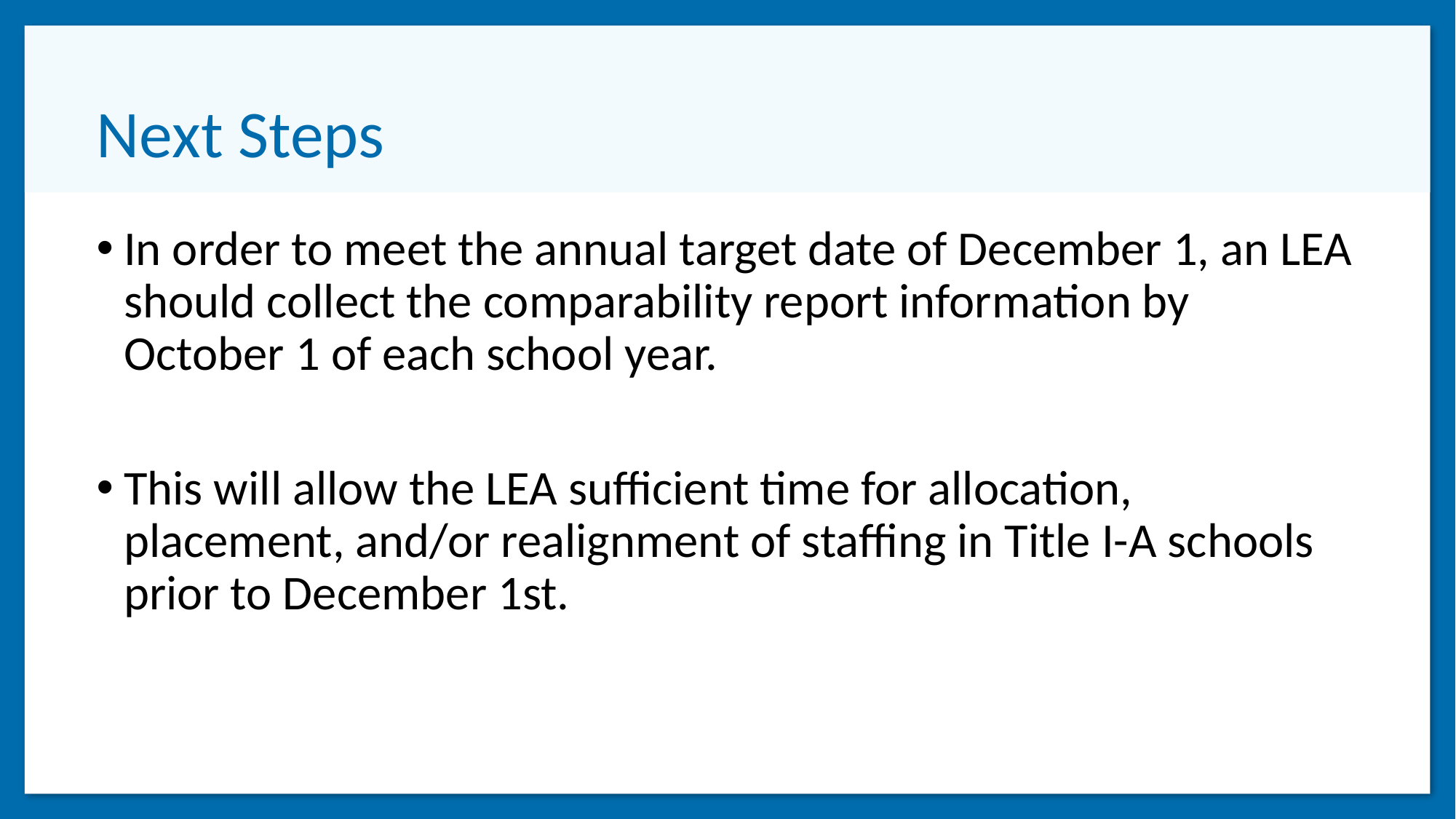

# Next Steps
In order to meet the annual target date of December 1, an LEA should collect the comparability report information by October 1 of each school year.

This will allow the LEA sufficient time for allocation, placement, and/or realignment of staffing in Title I-A schools prior to December 1st.